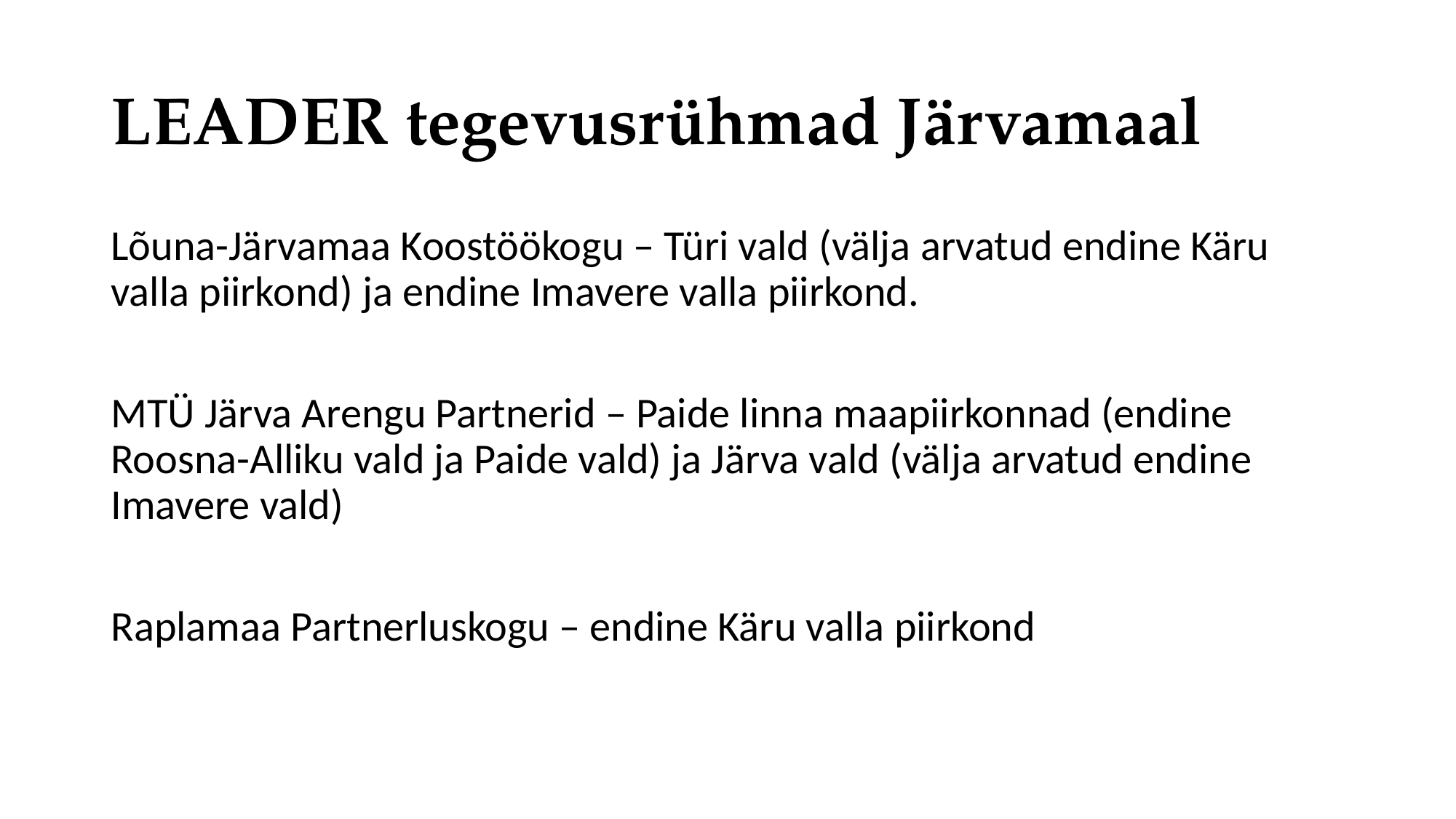

# LEADER tegevusrühmad Järvamaal
Lõuna-Järvamaa Koostöökogu – Türi vald (välja arvatud endine Käru valla piirkond) ja endine Imavere valla piirkond.

MTÜ Järva Arengu Partnerid – Paide linna maapiirkonnad (endine Roosna-Alliku vald ja Paide vald) ja Järva vald (välja arvatud endine Imavere vald)

Raplamaa Partnerluskogu – endine Käru valla piirkond